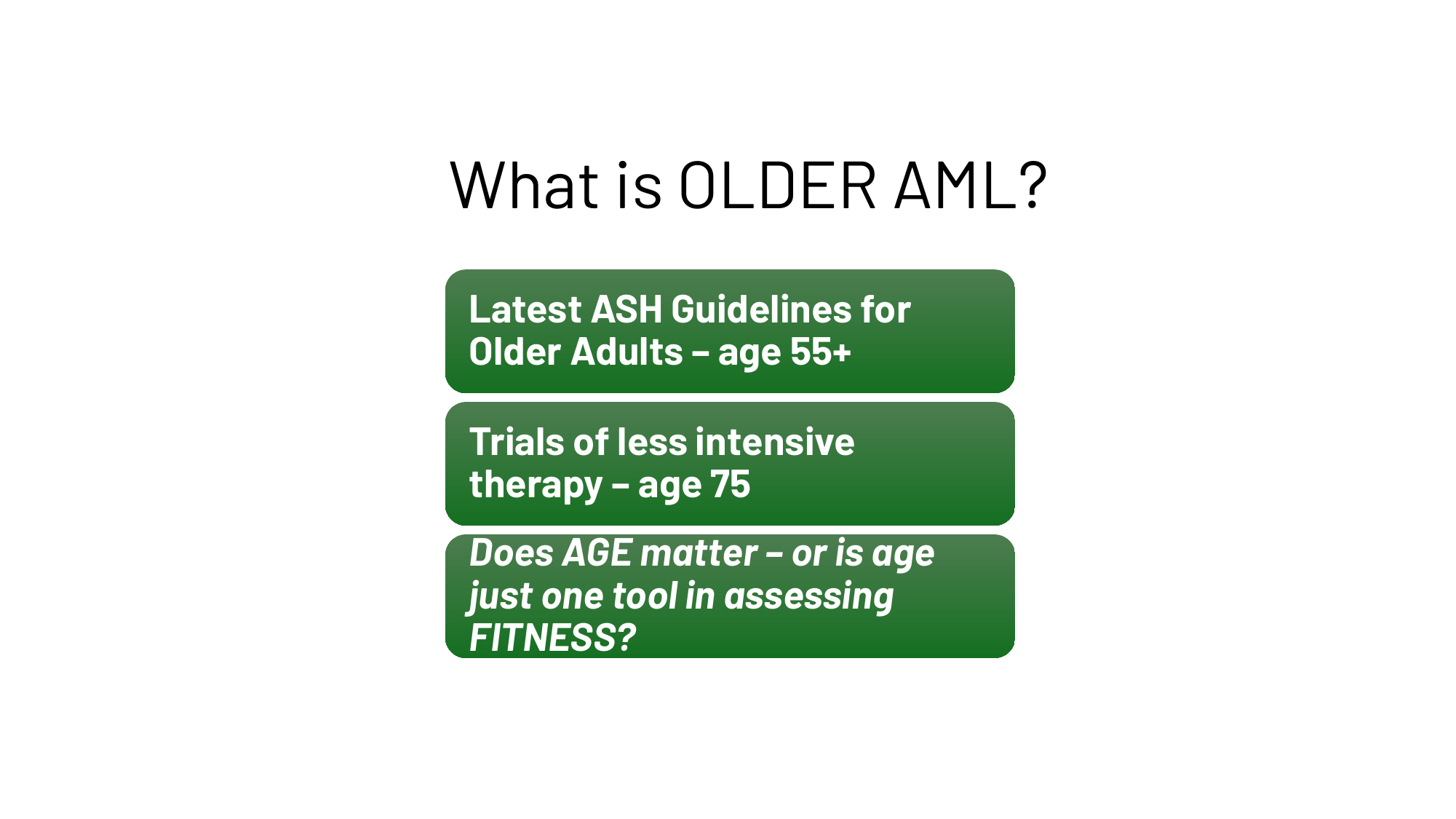

# What is OLDER AML?
Latest ASH Guidelines for Older Adults – age 55+
Trials of less intensive therapy – age 75
Does AGE matter – or is age just one tool in assessing FITNESS?